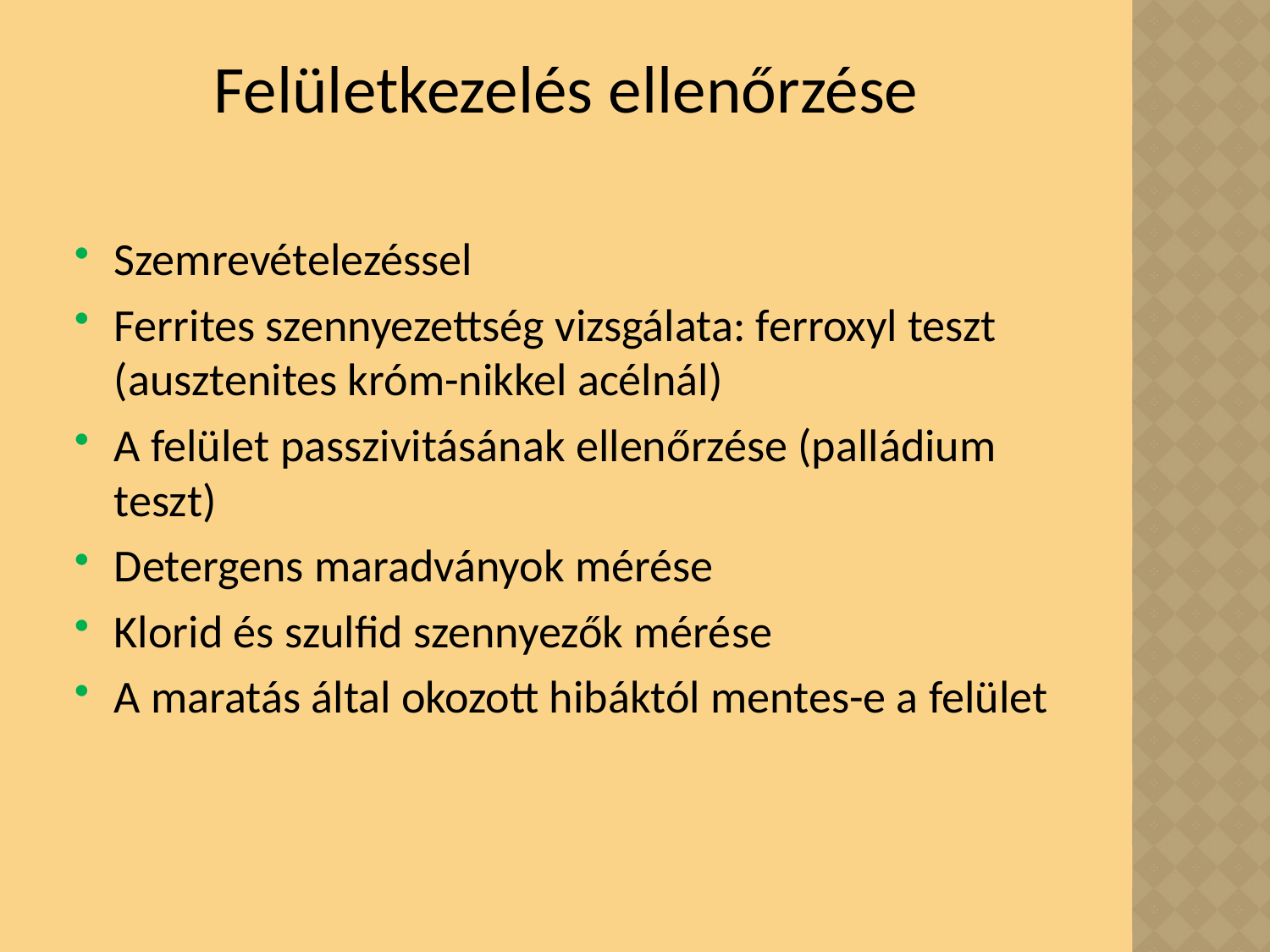

# Felületkezelés ellenőrzése
Szemrevételezéssel
Ferrites szennyezettség vizsgálata: ferroxyl teszt (ausztenites króm-nikkel acélnál)
A felület passzivitásának ellenőrzése (palládium teszt)
Detergens maradványok mérése
Klorid és szulfid szennyezők mérése
A maratás által okozott hibáktól mentes-e a felület